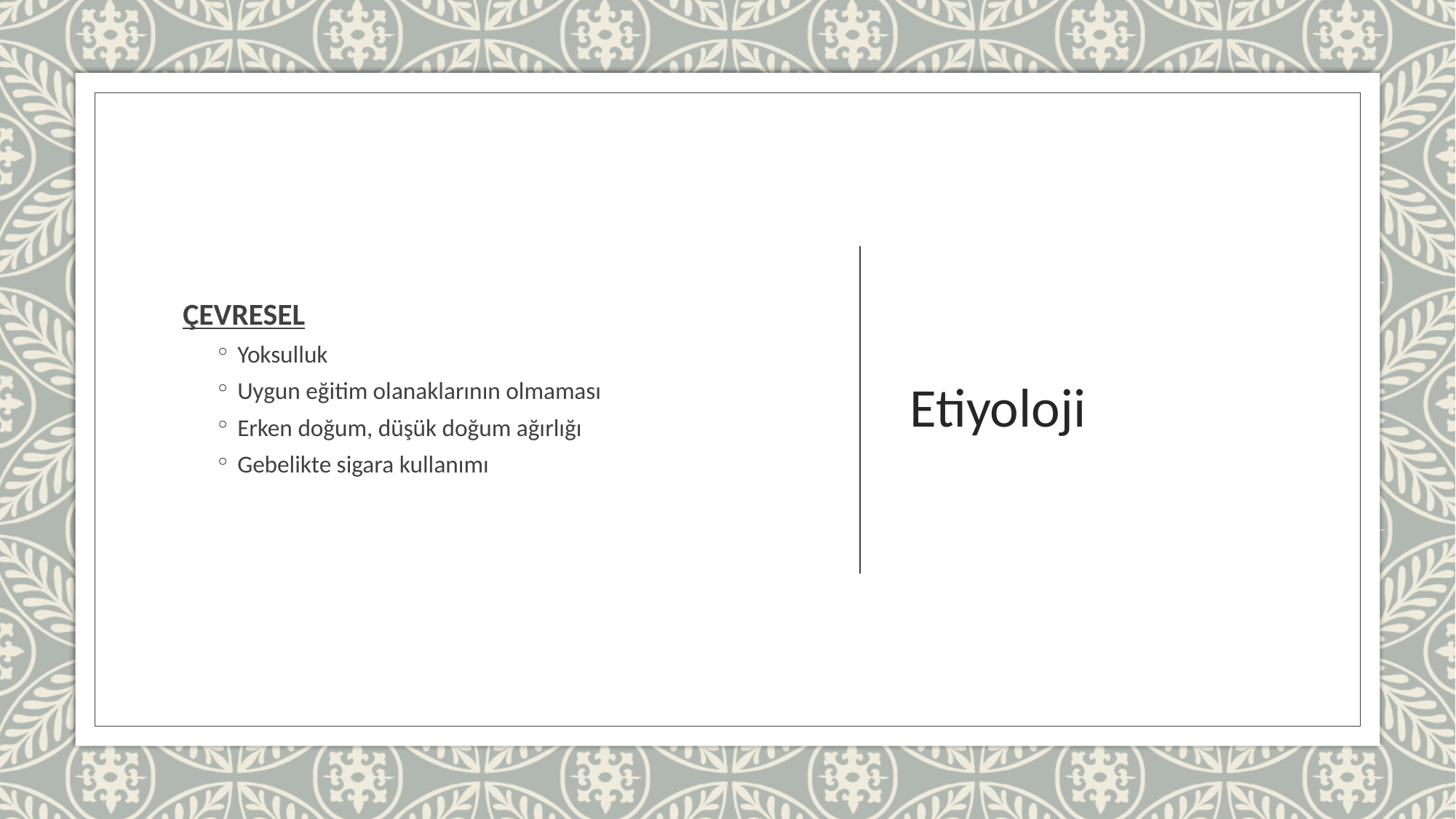

ÇEVRESEL
Yoksulluk
Uygun eğitim olanaklarının olmaması
Erken doğum, düşük doğum ağırlığı
Gebelikte sigara kullanımı

# Etiyoloji